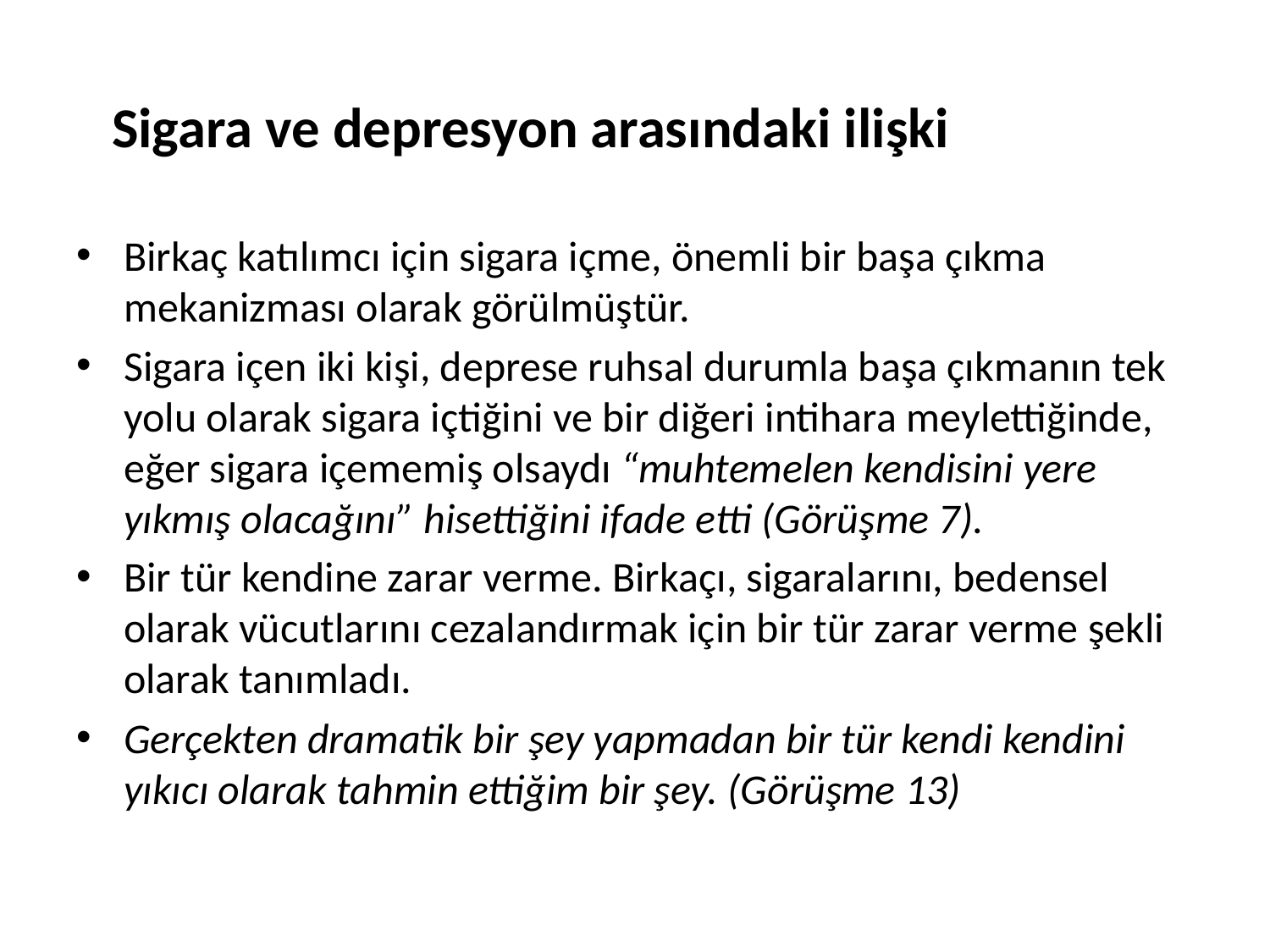

# Sigara ve depresyon arasındaki ilişki
Birkaç katılımcı için sigara içme, önemli bir başa çıkma mekanizması olarak görülmüştür.
Sigara içen iki kişi, deprese ruhsal durumla başa çıkmanın tek yolu olarak sigara içtiğini ve bir diğeri intihara meylettiğinde, eğer sigara içememiş olsaydı “muhtemelen kendisini yere yıkmış olacağını” hisettiğini ifade etti (Görüşme 7).
Bir tür kendine zarar verme. Birkaçı, sigaralarını, bedensel olarak vücutlarını cezalandırmak için bir tür zarar verme şekli olarak tanımladı.
Gerçekten dramatik bir şey yapmadan bir tür kendi kendini yıkıcı olarak tahmin ettiğim bir şey. (Görüşme 13)